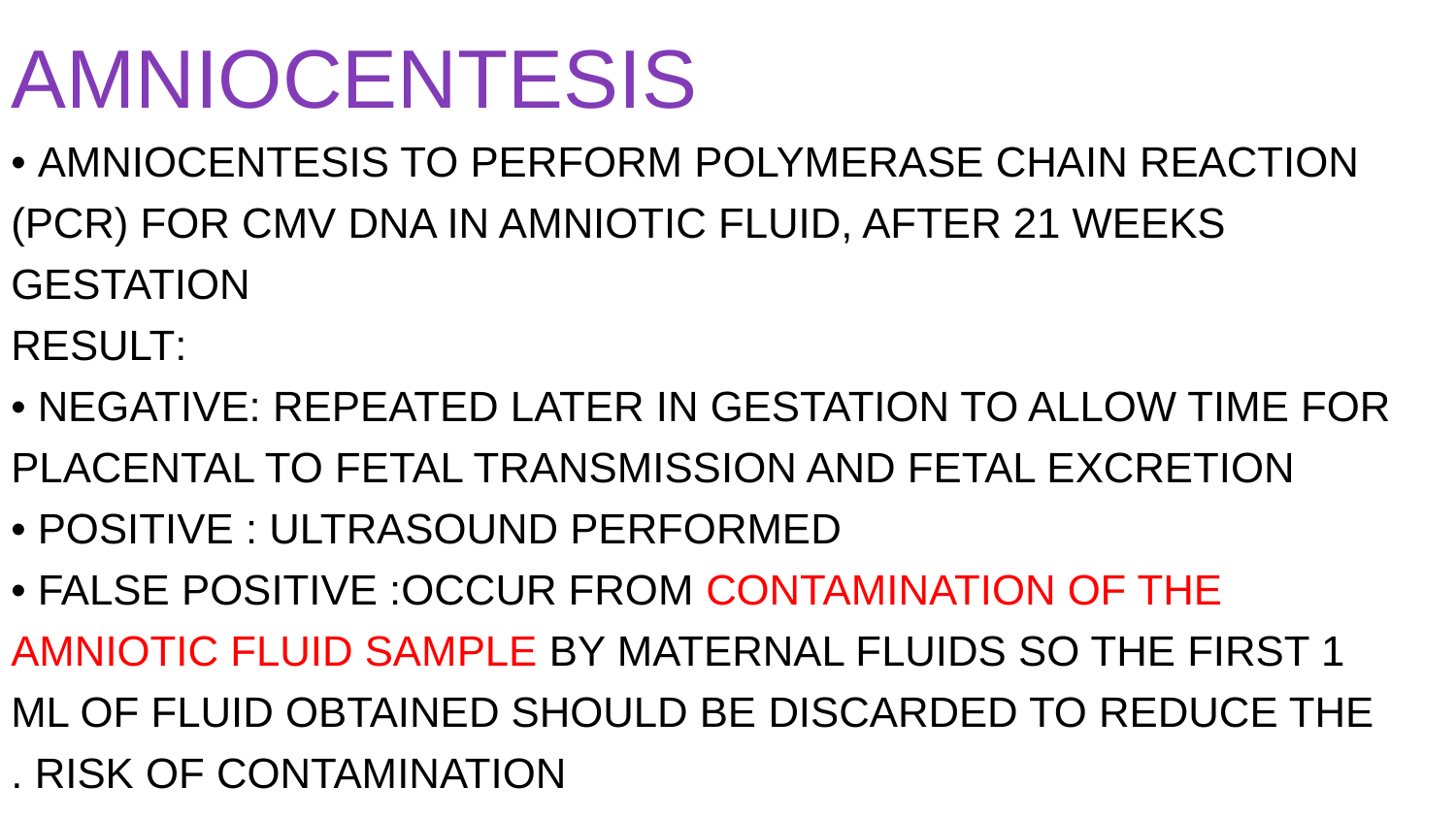

Amniocentesis
• Amniocentesis to perform polymerase chain reaction (PCR) for CMV DNA in amniotic fluid, after 21 weeks gestation
Result:
• Negative: repeated later in gestation to allow time for placental to fetal transmission and fetal excretion
• Positive : ultrasound performed
• False positive :occur from contamination of the
amniotic fluid sample by maternal fluids so the first 1
mL of fluid obtained should be discarded to reduce the risk of contamination .
#